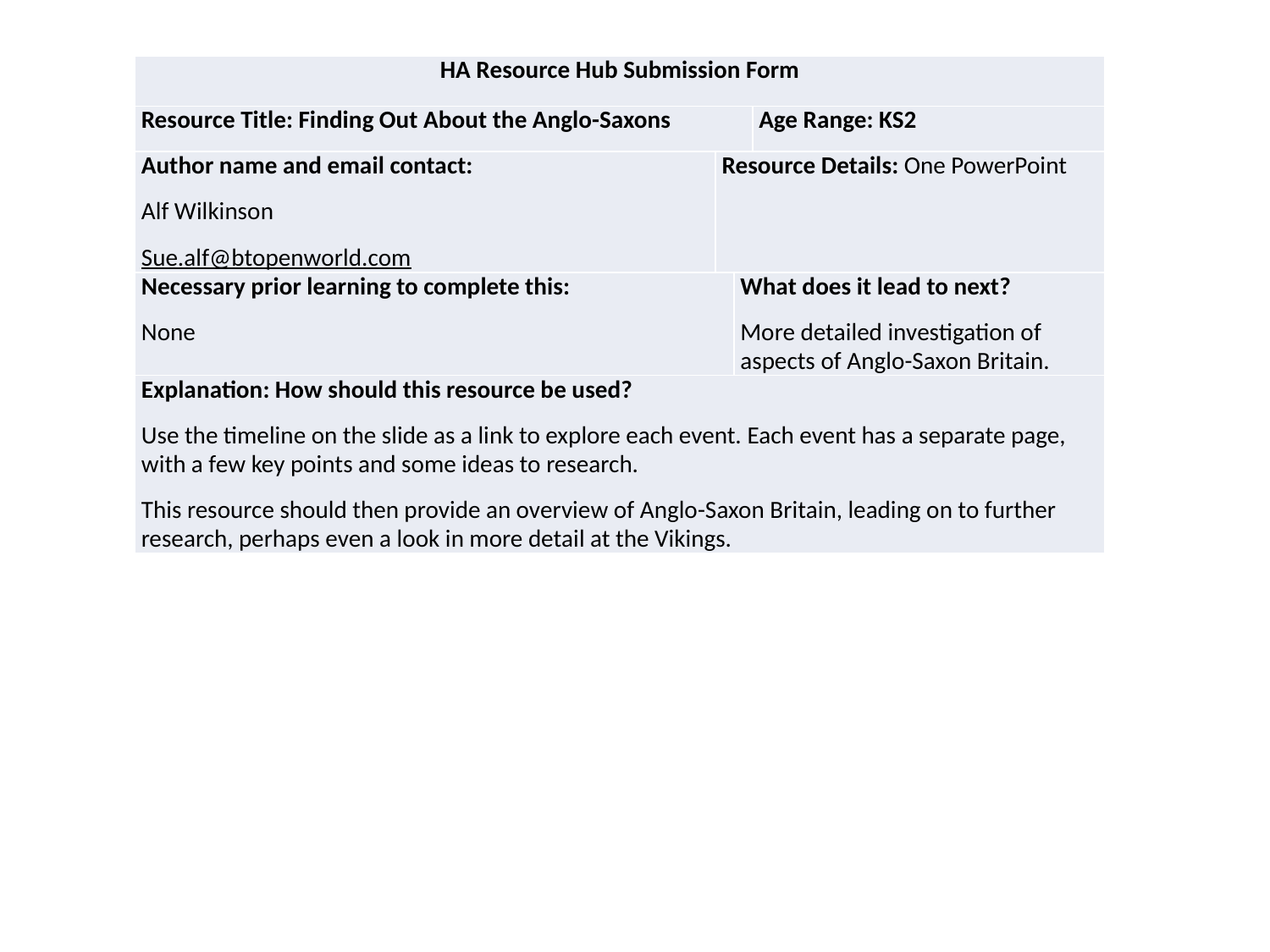

| HA Resource Hub Submission Form |  |  |  |
| --- | --- | --- | --- |
| Resource Title: Finding Out About the Anglo-Saxons |  |  | Age Range: KS2 |
| Author name and email contact: Alf Wilkinson Sue.alf@btopenworld.com | Resource Details: One PowerPoint |  |  |
| Necessary prior learning to complete this: None |  | What does it lead to next? More detailed investigation of aspects of Anglo-Saxon Britain. |  |
| Explanation: How should this resource be used? Use the timeline on the slide as a link to explore each event. Each event has a separate page, with a few key points and some ideas to research. This resource should then provide an overview of Anglo-Saxon Britain, leading on to further research, perhaps even a look in more detail at the Vikings. |  |  |  |